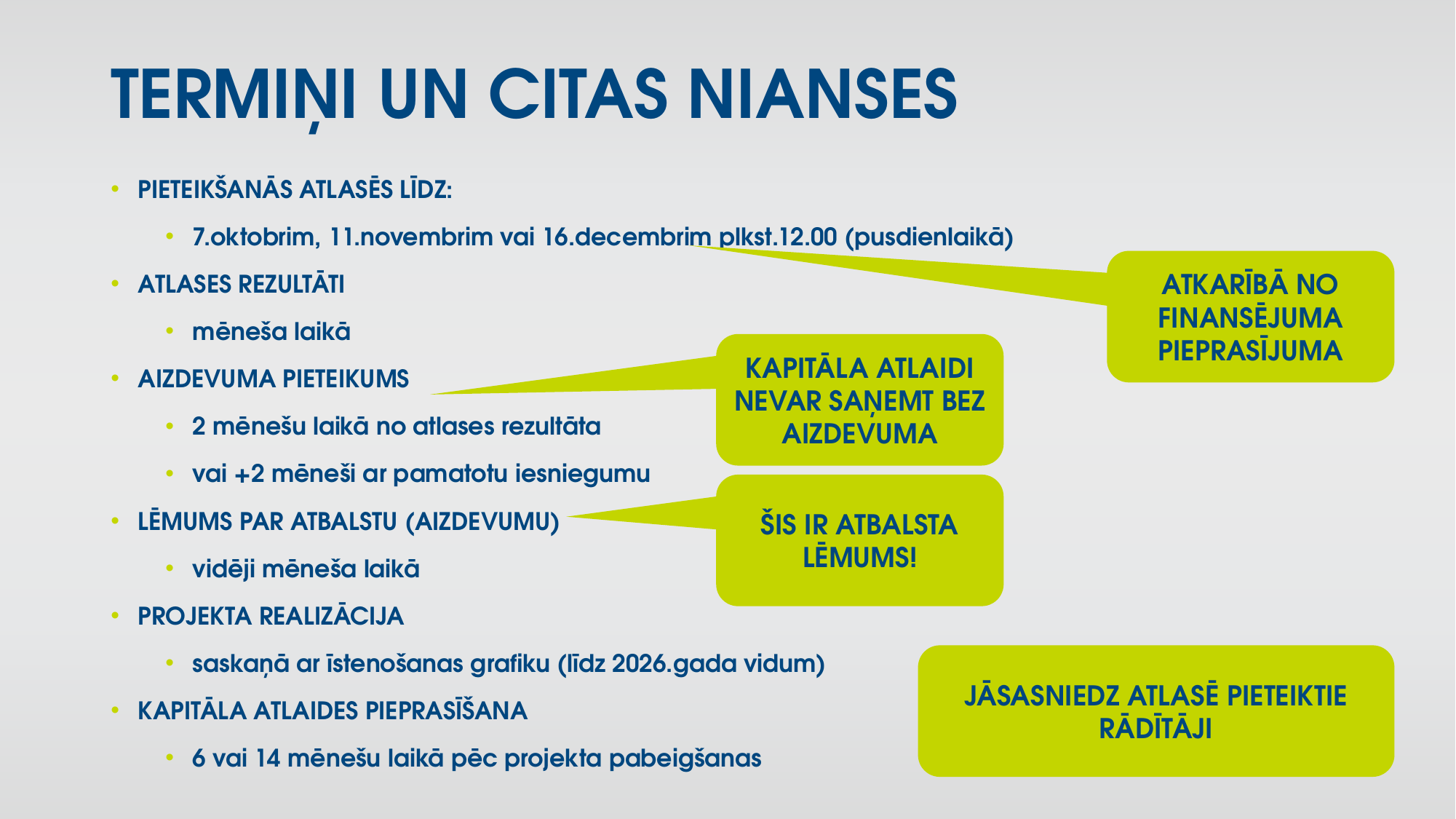

# TERMIŅI UN CITAS NIANSES
PIETEIKŠANĀS ATLASĒS LĪDZ:
7.oktobrim, 11.novembrim vai 16.decembrim plkst.12.00 (pusdienlaikā)
ATLASES REZULTĀTI
mēneša laikā
AIZDEVUMA PIETEIKUMS
2 mēnešu laikā no atlases rezultāta
vai +2 mēneši ar pamatotu iesniegumu
LĒMUMS PAR ATBALSTU (AIZDEVUMU)
vidēji mēneša laikā
PROJEKTA REALIZĀCIJA
saskaņā ar īstenošanas grafiku (līdz 2026.gada vidum)
KAPITĀLA ATLAIDES PIEPRASĪŠANA
6 vai 14 mēnešu laikā pēc projekta pabeigšanas

ATKARĪBĀ NO FINANSĒJUMA PIEPRASĪJUMA
KAPITĀLA ATLAIDI NEVAR SAŅEMT BEZ AIZDEVUMA
ŠIS IR ATBALSTA LĒMUMS!
JĀSASNIEDZ ATLASĒ PIETEIKTIE RĀDĪTĀJI